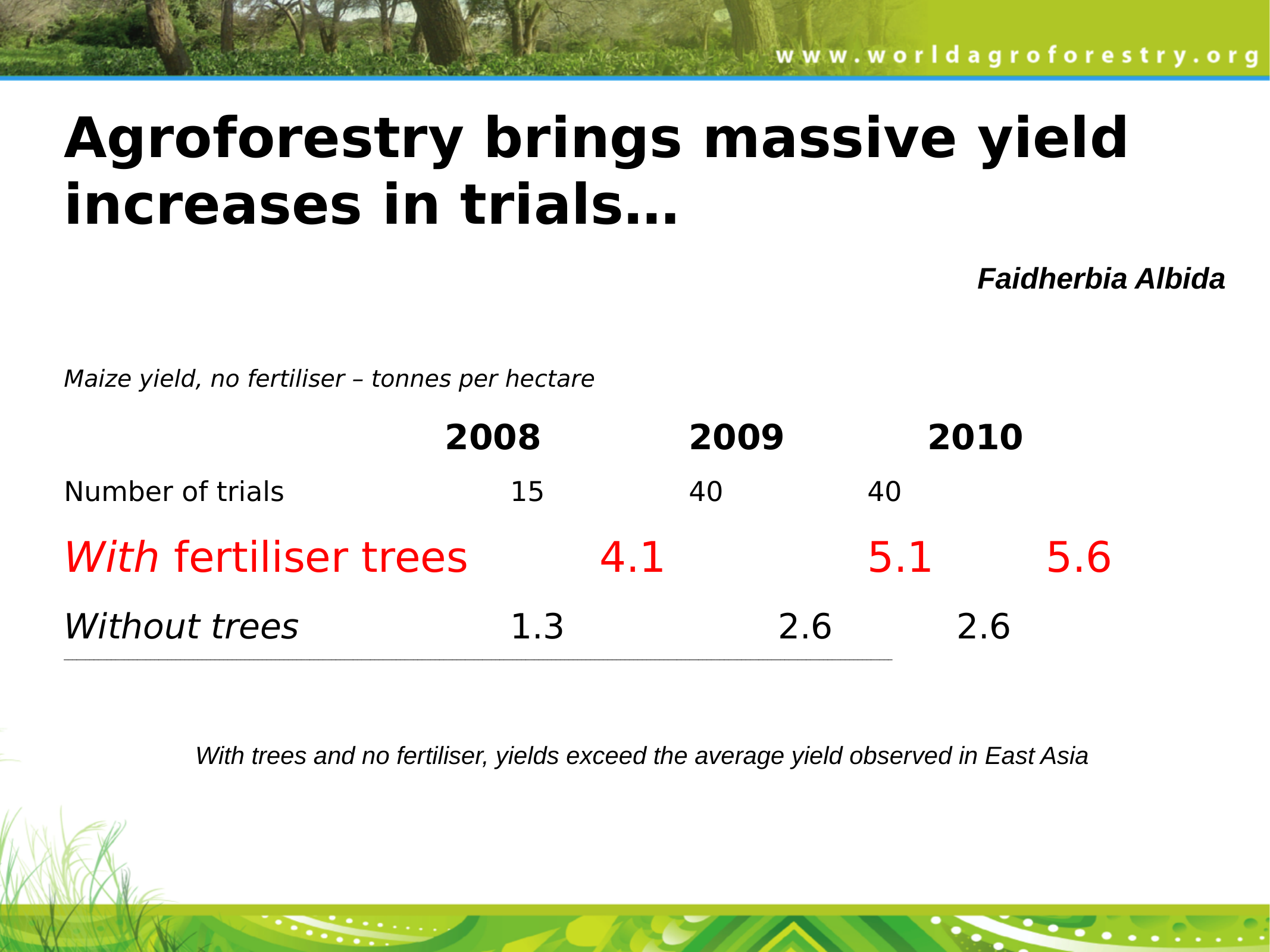

Agroforestry brings massive yield increases in trials…
Faidherbia Albida

Maize yield, no fertiliser – tonnes per hectare
				  2008		2009	     2010
Number of trials 			15		40		40
With fertiliser trees     	4.1   		5.1		5.6
Without trees			1.3    		2.6       	2.6
________________________________________________________________________________________________________________________________________________________________________________________________
With trees and no fertiliser, yields exceed the average yield observed in East Asia